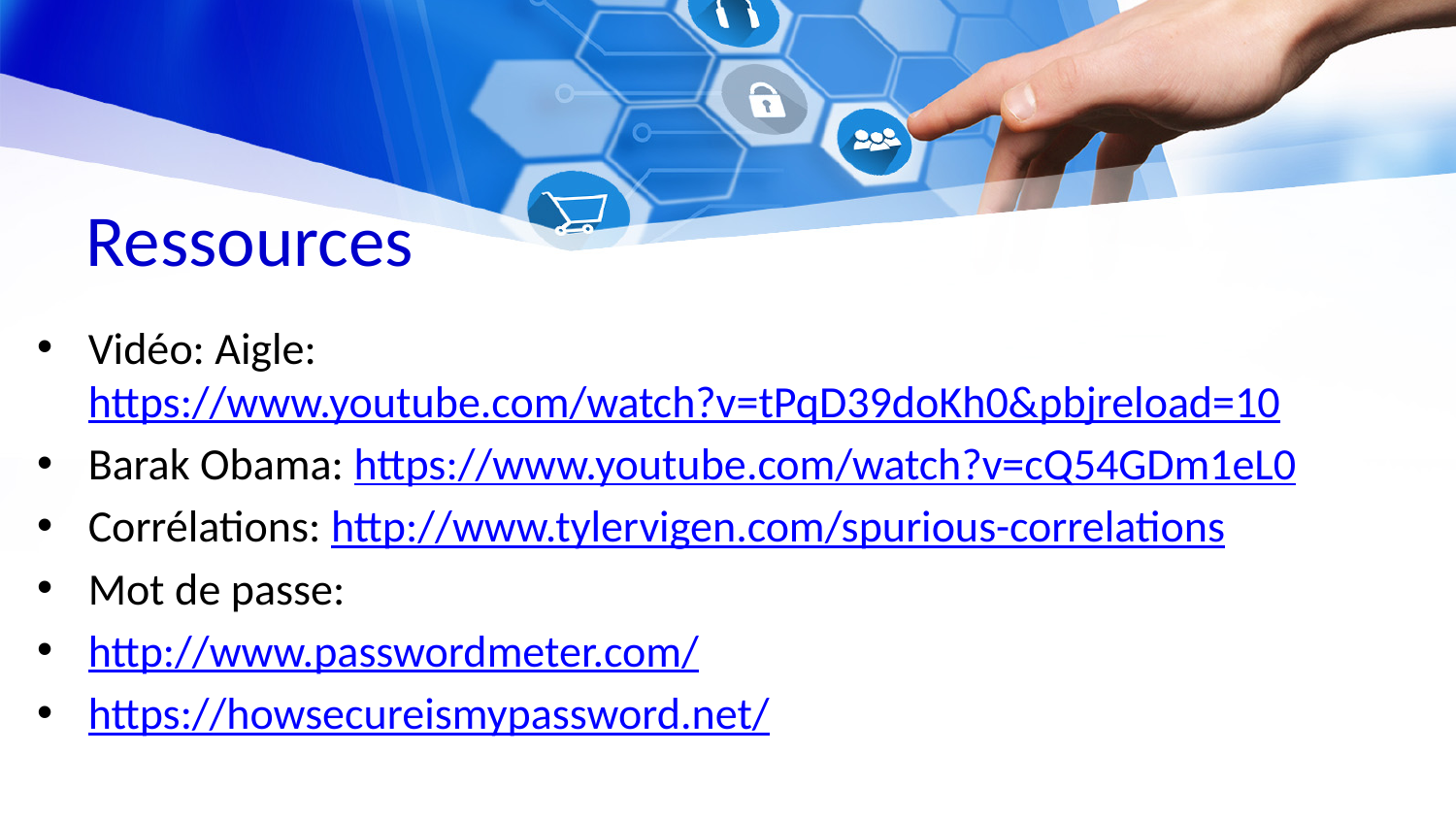

# Ressources
Vidéo: Aigle: https://www.youtube.com/watch?v=tPqD39doKh0&pbjreload=10
Barak Obama: https://www.youtube.com/watch?v=cQ54GDm1eL0
Corrélations: http://www.tylervigen.com/spurious-correlations
Mot de passe:
http://www.passwordmeter.com/
https://howsecureismypassword.net/